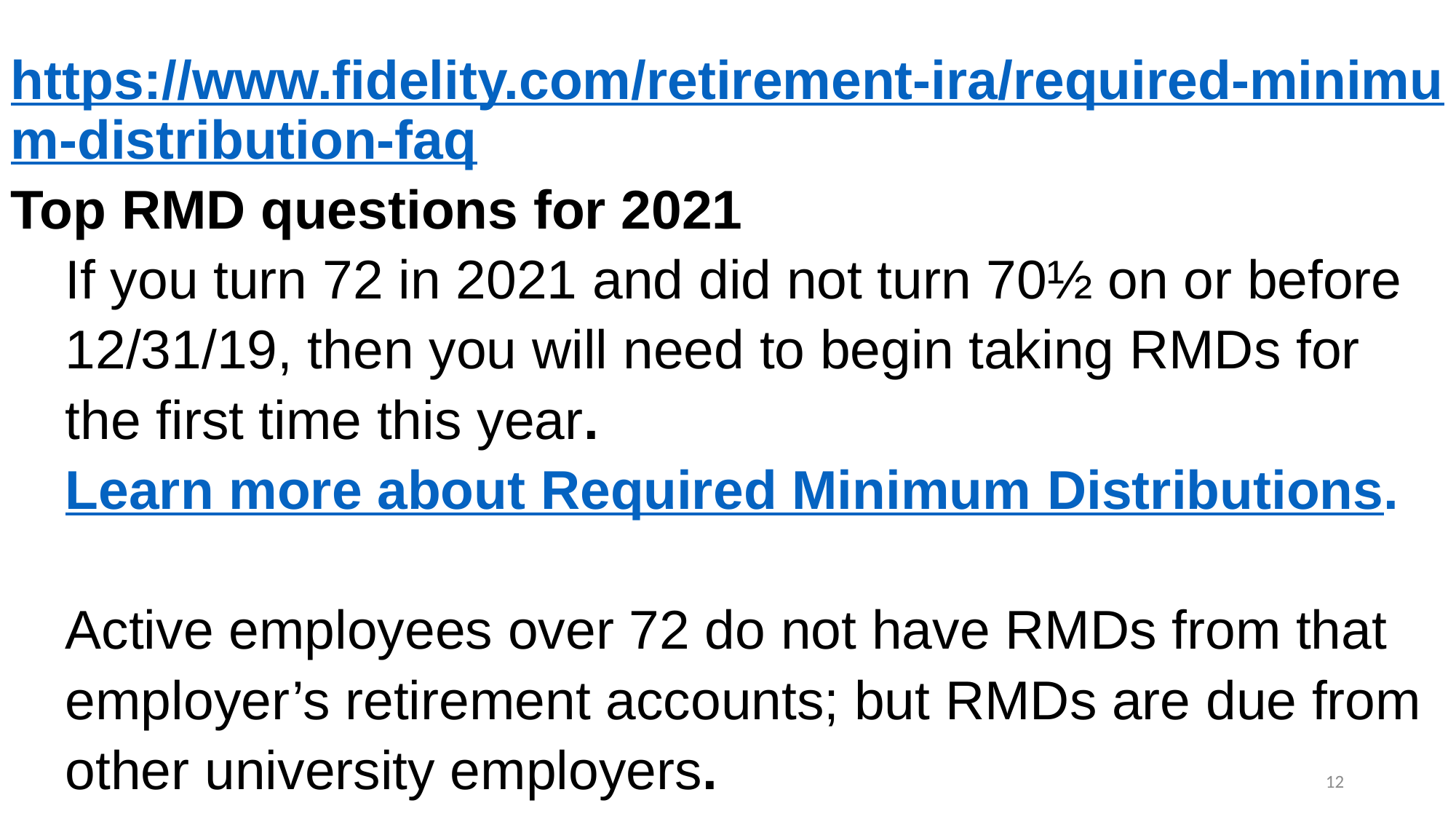

https://www.fidelity.com/retirement-ira/required-minimum-distribution-faq
Top RMD questions for 2021
If you turn 72 in 2021 and did not turn 70½ on or before 12/31/19, then you will need to begin taking RMDs for the first time this year. Learn more about Required Minimum Distributions.

Active employees over 72 do not have RMDs from that employer’s retirement accounts; but RMDs are due from other university employers.
12